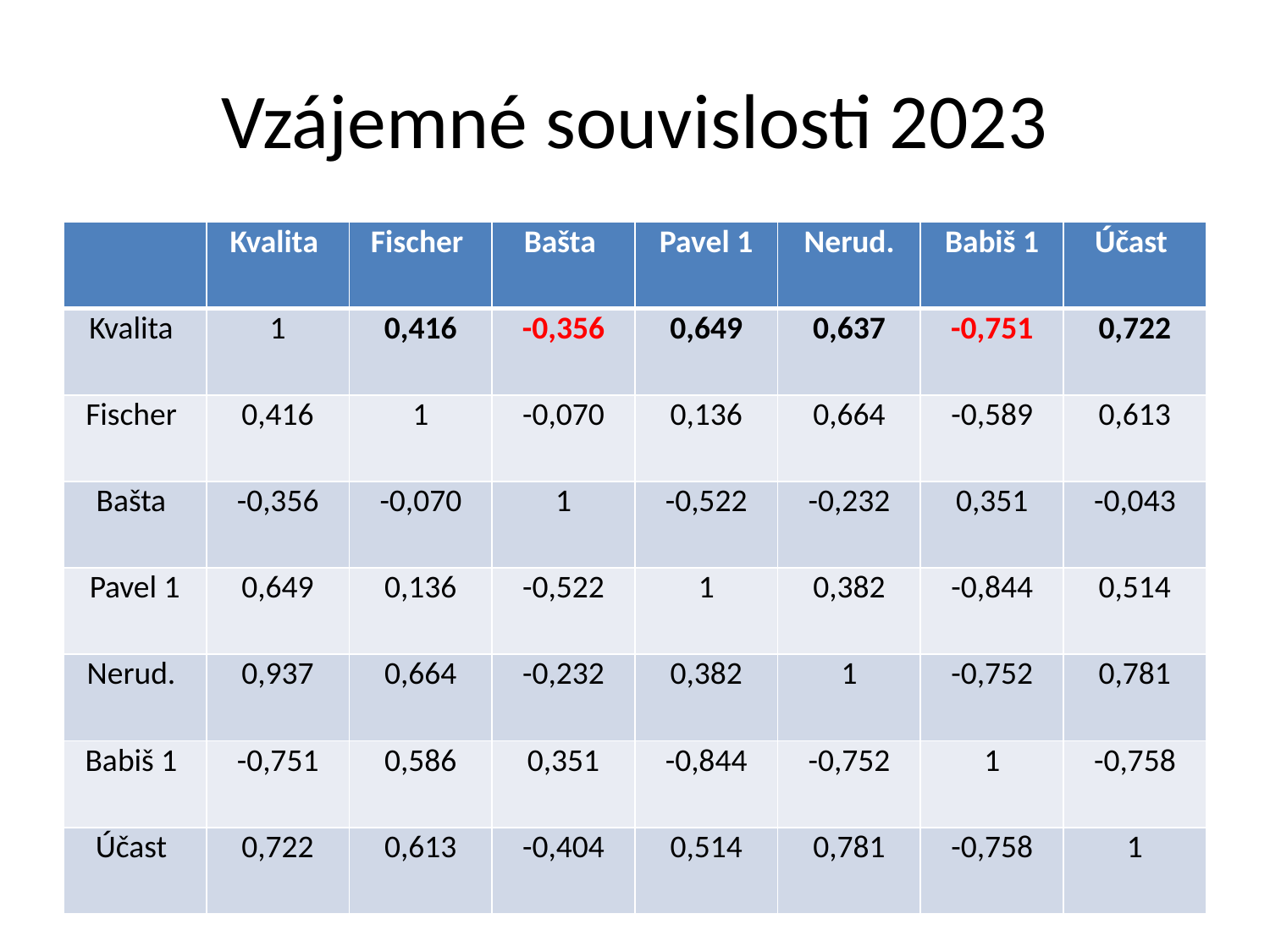

# Vzájemné souvislosti 2023
|  | Kvalita | Fischer | Bašta | Pavel 1 | Nerud. | Babiš 1 | Účast |
| --- | --- | --- | --- | --- | --- | --- | --- |
| Kvalita | 1 | 0,416 | -0,356 | 0,649 | 0,637 | -0,751 | 0,722 |
| Fischer | 0,416 | 1 | -0,070 | 0,136 | 0,664 | -0,589 | 0,613 |
| Bašta | -0,356 | -0,070 | 1 | -0,522 | -0,232 | 0,351 | -0,043 |
| Pavel 1 | 0,649 | 0,136 | -0,522 | 1 | 0,382 | -0,844 | 0,514 |
| Nerud. | 0,937 | 0,664 | -0,232 | 0,382 | 1 | -0,752 | 0,781 |
| Babiš 1 | -0,751 | 0,586 | 0,351 | -0,844 | -0,752 | 1 | -0,758 |
| Účast | 0,722 | 0,613 | -0,404 | 0,514 | 0,781 | -0,758 | 1 |